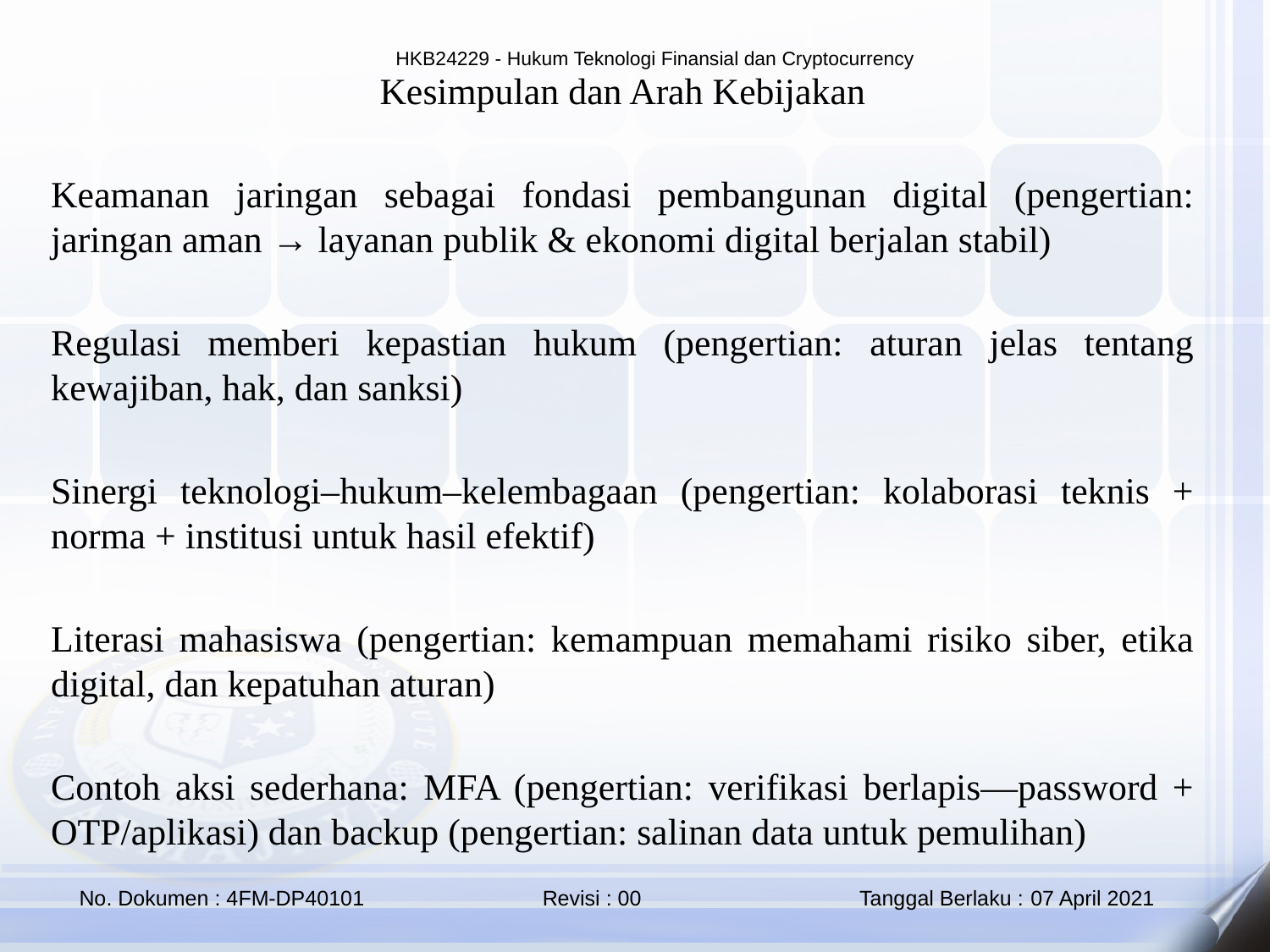

Kesimpulan dan Arah Kebijakan

Keamanan jaringan sebagai fondasi pembangunan digital (pengertian: jaringan aman → layanan publik & ekonomi digital berjalan stabil)

Regulasi memberi kepastian hukum (pengertian: aturan jelas tentang kewajiban, hak, dan sanksi)

Sinergi teknologi–hukum–kelembagaan (pengertian: kolaborasi teknis + norma + institusi untuk hasil efektif)

Literasi mahasiswa (pengertian: kemampuan memahami risiko siber, etika digital, dan kepatuhan aturan)

Contoh aksi sederhana: MFA (pengertian: verifikasi berlapis—password + OTP/aplikasi) dan backup (pengertian: salinan data untuk pemulihan)